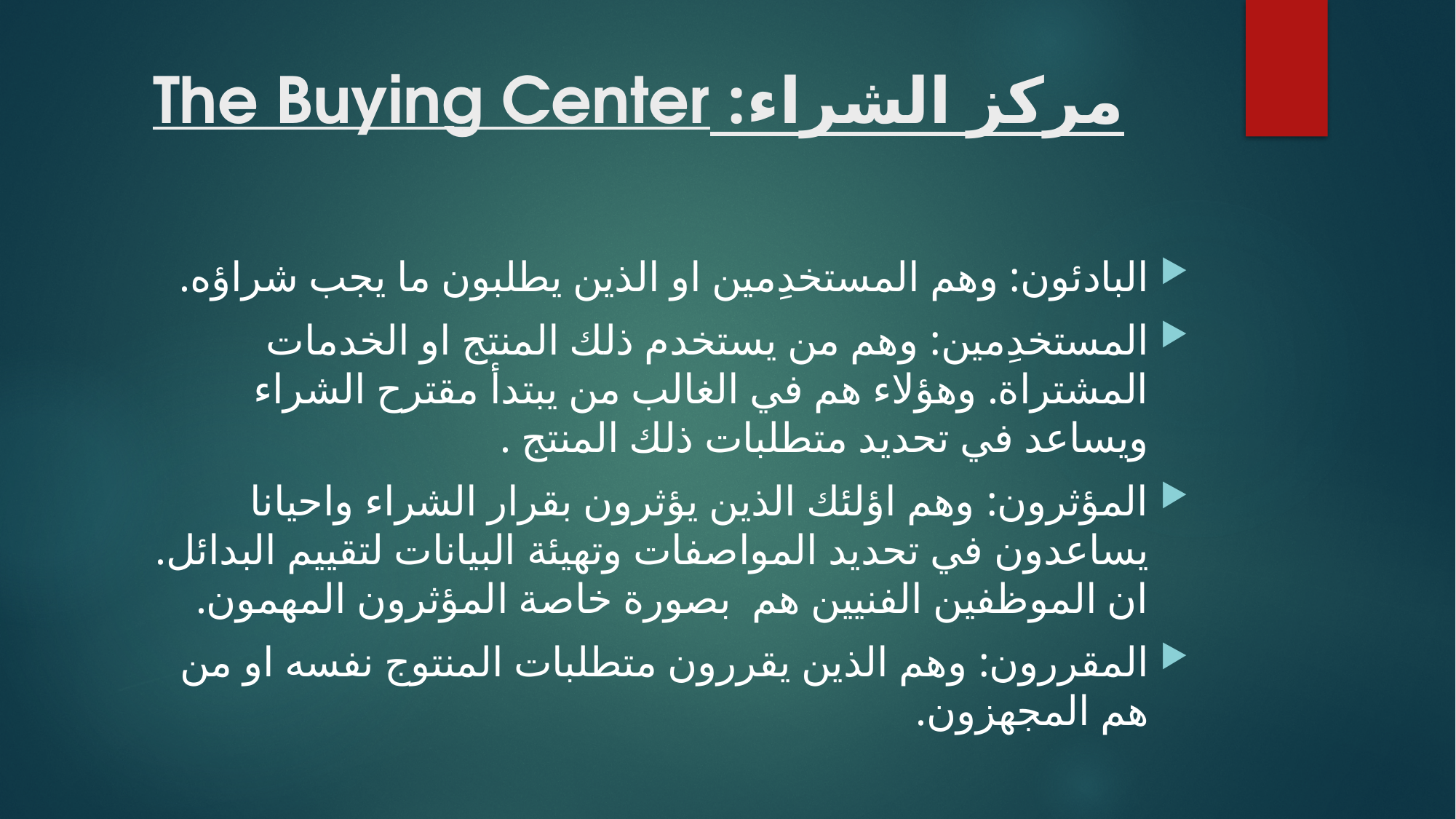

# مركز الشراء: The Buying Center
البادئون: وهم المستخدِمين او الذين يطلبون ما يجب شراؤه.
المستخدِمين: وهم من يستخدم ذلك المنتج او الخدمات المشتراة. وهؤلاء هم في الغالب من يبتدأ مقترح الشراء ويساعد في تحديد متطلبات ذلك المنتج .
المؤثرون: وهم اؤلئك الذين يؤثرون بقرار الشراء واحيانا يساعدون في تحديد المواصفات وتهيئة البيانات لتقييم البدائل. ان الموظفين الفنيين هم  بصورة خاصة المؤثرون المهمون.
المقررون: وهم الذين يقررون متطلبات المنتوج نفسه او من هم المجهزون.